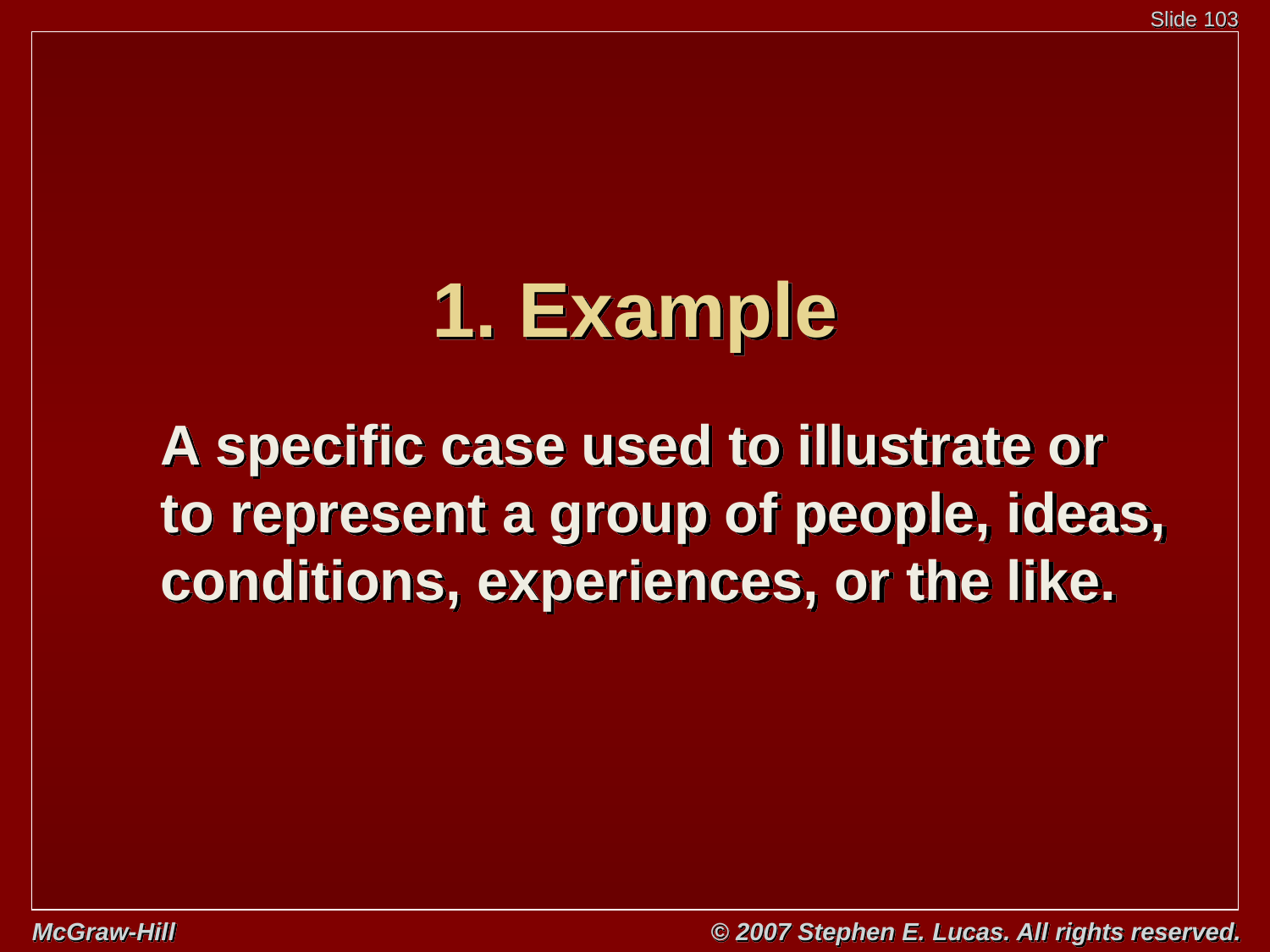

# 1. Example
A specific case used to illustrate or
to represent a group of people, ideas, conditions, experiences, or the like.